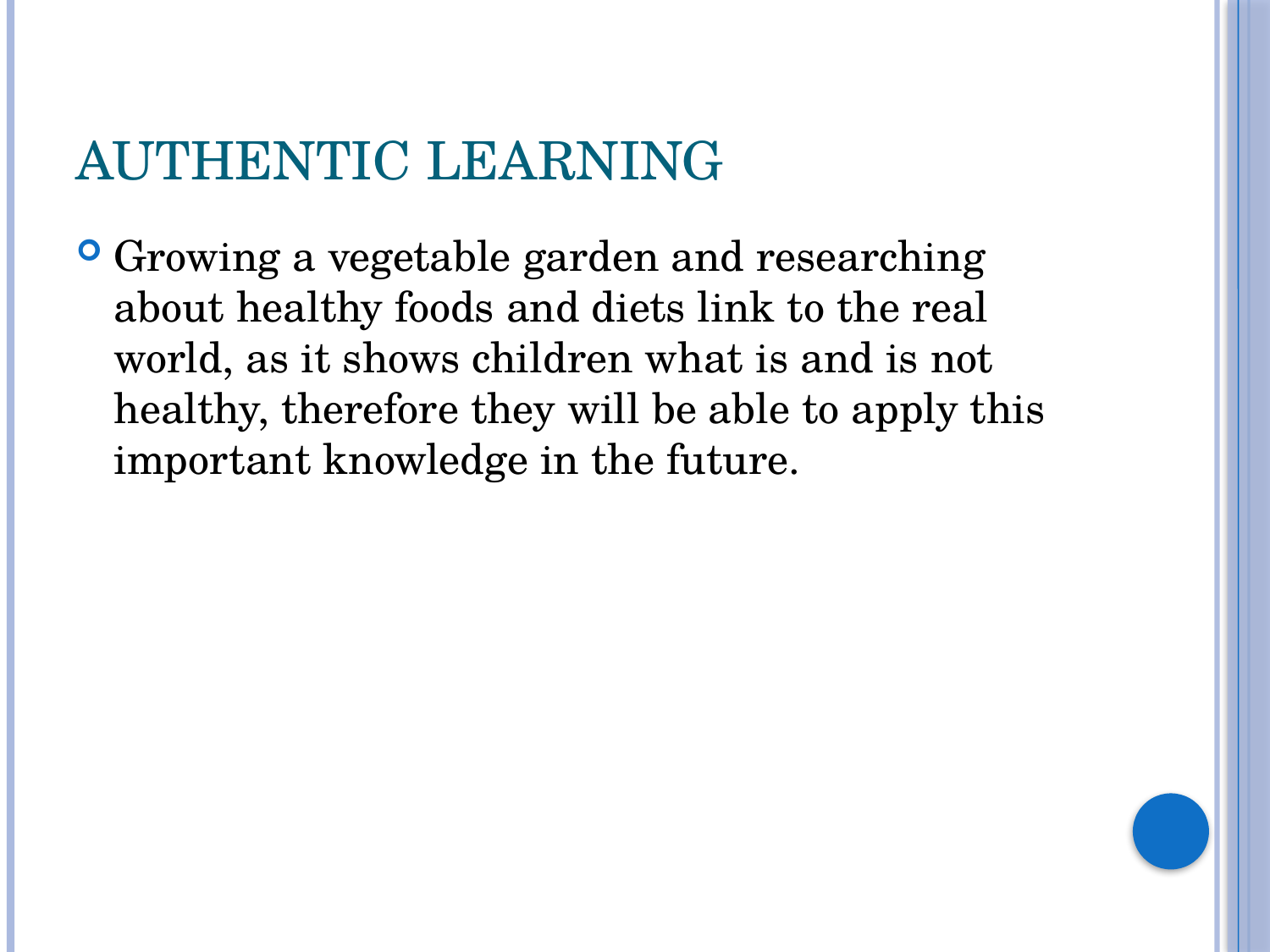

# Authentic Learning
Growing a vegetable garden and researching about healthy foods and diets link to the real world, as it shows children what is and is not healthy, therefore they will be able to apply this important knowledge in the future.